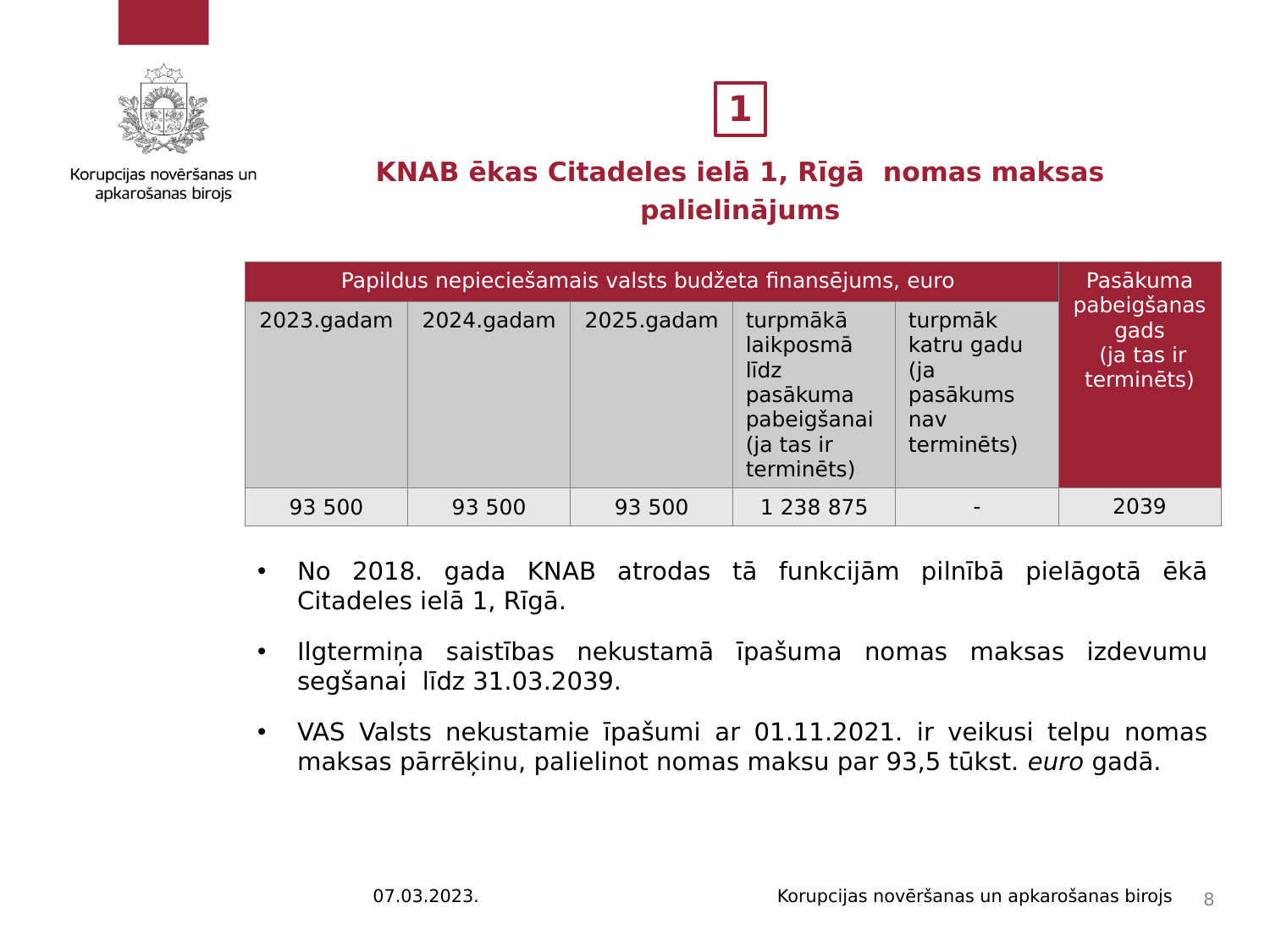

1

KNAB ēkas Citadeles ielā 1, Rīgā  nomas maksas palielinājums

#
| Papildus nepieciešamais valsts budžeta finansējums, euro | 2024.gadam | 2025.gadam | turpmākā laikposmā līdz pasākuma pabeigšanai (ja tas ir terminēts) | turpmāk katru gadu (ja pasākums nav terminēts) | Pasākuma pabeigšanas gads (ja tas ir terminēts) |
| --- | --- | --- | --- | --- | --- |
| 2023.gadam | 2024.gadam | 2025.gadam | turpmākā laikposmā līdz pasākuma pabeigšanai (ja tas ir terminēts) | turpmāk katru gadu (ja pasākums nav terminēts) | Pasākuma pabeigšanas gads (ja tas ir terminēts) |
| 93 500 | 93 500 | 93 500 | 1 238 875 | - | 2039 |
No 2018. gada KNAB atrodas tā funkcijām pilnībā pielāgotā ēkā Citadeles ielā 1, Rīgā.
Ilgtermiņa saistības nekustamā īpašuma nomas maksas izdevumu segšanai  līdz 31.03.2039.
VAS Valsts nekustamie īpašumi ar 01.11.2021. ir veikusi telpu nomas maksas pārrēķinu, palielinot nomas maksu par 93,5 tūkst. euro gadā.
07.03.2023.
Korupcijas novēršanas un apkarošanas birojs

8